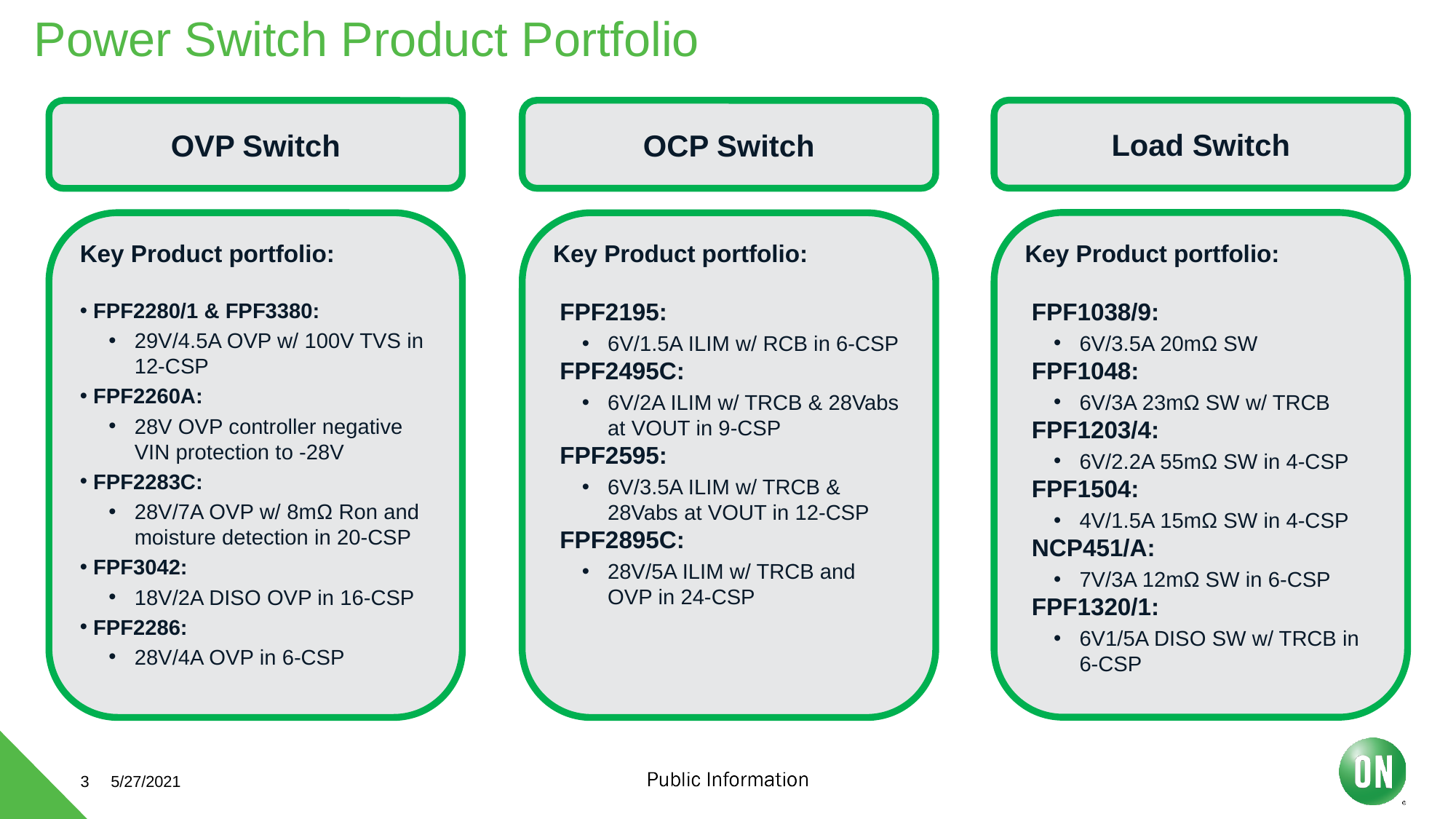

# Power Switch Product Portfolio
Load Switch
OCP Switch
OVP Switch
Key Product portfolio:

 FPF1038/9:
6V/3.5A 20mΩ SW
 FPF1048:
6V/3A 23mΩ SW w/ TRCB
 FPF1203/4:
6V/2.2A 55mΩ SW in 4-CSP
 FPF1504:
4V/1.5A 15mΩ SW in 4-CSP
 NCP451/A:
7V/3A 12mΩ SW in 6-CSP
 FPF1320/1:
6V1/5A DISO SW w/ TRCB in 6-CSP
Key Product portfolio:

 FPF2280/1 & FPF3380:
29V/4.5A OVP w/ 100V TVS in 12-CSP
 FPF2260A:
28V OVP controller negative VIN protection to -28V
 FPF2283C:
28V/7A OVP w/ 8mΩ Ron and moisture detection in 20-CSP
 FPF3042:
18V/2A DISO OVP in 16-CSP
 FPF2286:
28V/4A OVP in 6-CSP

Key Product portfolio:

 FPF2195:
6V/1.5A ILIM w/ RCB in 6-CSP
 FPF2495C:
6V/2A ILIM w/ TRCB & 28Vabs at VOUT in 9-CSP
 FPF2595:
6V/3.5A ILIM w/ TRCB & 28Vabs at VOUT in 12-CSP
 FPF2895C:
28V/5A ILIM w/ TRCB and OVP in 24-CSP

3
5/27/2021